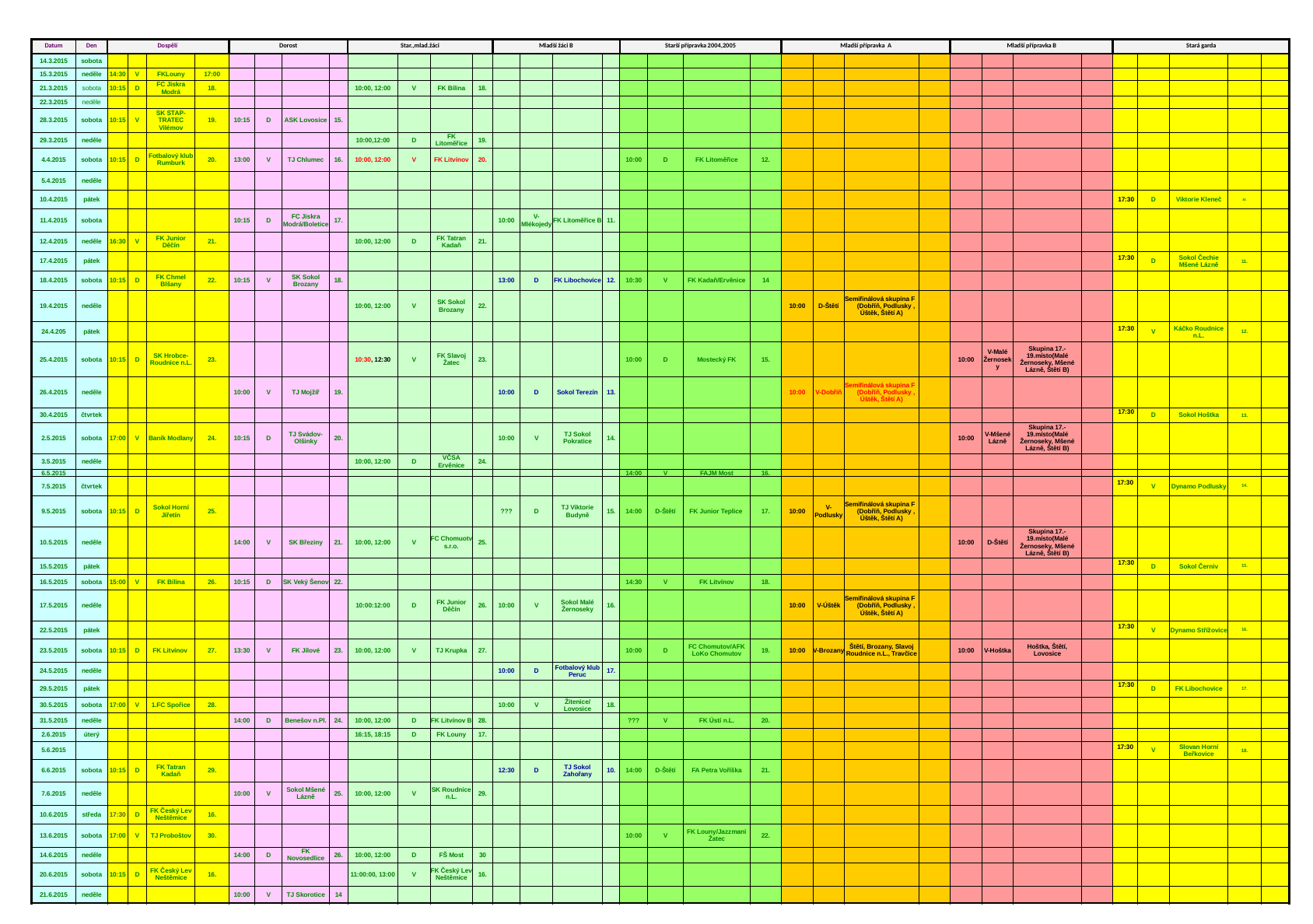

| Datum | Den | Dospělí |  |  |  | Dorost |  |  |  | Star.,mlad.žáci |  |  |  | Mladší žáci B |  |  |  | Starší přípravka 2004,2005 |  |  |  | Mladší přípravka A |  |  |  | Mladší přípravka B |  |  |  | Stará garda |  |  |  |  |
| --- | --- | --- | --- | --- | --- | --- | --- | --- | --- | --- | --- | --- | --- | --- | --- | --- | --- | --- | --- | --- | --- | --- | --- | --- | --- | --- | --- | --- | --- | --- | --- | --- | --- | --- |
| 14.3.2015 | sobota |  |  |  |  |  |  |  |  |  |  |  |  |  |  |  |  |  |  |  |  |  |  |  |  |  |  |  |  |  |  |  |  |  |
| 15.3.2015 | neděle | 14:30 | V | FKLouny | 17:00 |  |  |  |  |  |  |  |  |  |  |  |  |  |  |  |  |  |  |  |  |  |  |  |  |  |  |  |  |  |
| 21.3.2015 | sobota | 10:15 | D | FC Jiskra Modrá | 18. |  |  |  |  | 10:00, 12:00 | V | FK Bílina | 18. |  |  |  |  |  |  |  |  |  |  |  |  |  |  |  |  |  |  |  |  |  |
| 22.3.2015 | neděle |  |  |  |  |  |  |  |  |  |  |  |  |  |  |  |  |  |  |  |  |  |  |  |  |  |  |  |  |  |  |  |  |  |
| 28.3.2015 | sobota | 10:15 | V | SK STAP-TRATEC Vilémov | 19. | 10:15 | D | ASK Lovosice | 15. |  |  |  |  |  |  |  |  |  |  |  |  |  |  |  |  |  |  |  |  |  |  |  |  |  |
| 29.3.2015 | neděle |  |  |  |  |  |  |  |  | 10:00,12:00 | D | FK Litoměřice | 19. |  |  |  |  |  |  |  |  |  |  |  |  |  |  |  |  |  |  |  |  |  |
| 4.4.2015 | sobota | 10:15 | D | Fotbalový klub Rumburk | 20. | 13:00 | V | TJ Chlumec | 16. | 10:00, 12:00 | V | FK Litvínov | 20. |  |  |  |  | 10:00 | D | FK Litoměřice | 12. |  |  |  |  |  |  |  |  |  |  |  |  |  |
| 5.4.2015 | neděle |  |  |  |  |  |  |  |  |  |  |  |  |  |  |  |  |  |  |  |  |  |  |  |  |  |  |  |  |  |  |  |  |  |
| 10.4.2015 | pátek |  |  |  |  |  |  |  |  |  |  |  |  |  |  |  |  |  |  |  |  |  |  |  |  |  |  |  |  | 17:30 | D | Viktorie Kleneč | 10. |  |
| 11.4.2015 | sobota |  |  |  |  | 10:15 | D | FC Jiskra Modrá/Boletice | 17. |  |  |  |  | 10:00 | V-Mlékojedy | FK Litoměřice B | 11. |  |  |  |  |  |  |  |  |  |  |  |  |  |  |  |  |  |
| 12.4.2015 | neděle | 16:30 | V | FK Junior Děčín | 21. |  |  |  |  | 10:00, 12:00 | D | FK Tatran Kadaň | 21. |  |  |  |  |  |  |  |  |  |  |  |  |  |  |  |  |  |  |  |  |  |
| 17.4.2015 | pátek |  |  |  |  |  |  |  |  |  |  |  |  |  |  |  |  |  |  |  |  |  |  |  |  |  |  |  |  | 17:30 | D | Sokol Čechie Mšené Lázně | 11. |  |
| 18.4.2015 | sobota | 10:15 | D | FK Chmel Blšany | 22. | 10:15 | V | SK Sokol Brozany | 18. |  |  |  |  | 13:00 | D | FK Libochovice | 12. | 10:30 | V | FK Kadaň/Ervěnice | 14 |  |  |  |  |  |  |  |  |  |  |  |  |  |
| 19.4.2015 | neděle |  |  |  |  |  |  |  |  | 10:00, 12:00 | V | SK Sokol Brozany | 22. |  |  |  |  |  |  |  |  | 10:00 | D-Štětí | Semifinálová skupina F (Dobříň, Podlusky , Úštěk, Štětí A) |  |  |  |  |  |  |  |  |  |  |
| 24.4.205 | pátek |  |  |  |  |  |  |  |  |  |  |  |  |  |  |  |  |  |  |  |  |  |  |  |  |  |  |  |  | 17:30 | V | Káčko Roudnice n.L. | 12. |  |
| 25.4.2015 | sobota | 10:15 | D | SK Hrobce-Roudnice n.L. | 23. |  |  |  |  | 10:30, 12:30 | V | FK Slavoj Žatec | 23. |  |  |  |  | 10:00 | D | Mostecký FK | 15. |  |  |  |  | 10:00 | V-Malé Žernoseky | Skupina 17.-19.místo(Malé Žernoseky, Mšené Lázně, Štětí B) |  |  |  |  |  |  |
| 26.4.2015 | neděle |  |  |  |  | 10:00 | V | TJ Mojžíř | 19. |  |  |  |  | 10:00 | D | Sokol Terezín | 13. |  |  |  |  | 10:00 | V-Dobříň | Semifinálová skupina F (Dobříň, Podlusky , Úštěk, Štětí A) |  |  |  |  |  |  |  |  |  |  |
| 30.4.2015 | čtvrtek |  |  |  |  |  |  |  |  |  |  |  |  |  |  |  |  |  |  |  |  |  |  |  |  |  |  |  |  | 17:30 | D | Sokol Hoštka | 13. |  |
| 2.5.2015 | sobota | 17:00 | V | Baník Modlany | 24. | 10:15 | D | TJ Svádov-Olšinky | 20. |  |  |  |  | 10:00 | V | TJ Sokol Pokratice | 14. |  |  |  |  |  |  |  |  | 10:00 | V-Mšené Lázně | Skupina 17.-19.místo(Malé Žernoseky, Mšené Lázně, Štětí B) |  |  |  |  |  |  |
| 3.5.2015 | neděle |  |  |  |  |  |  |  |  | 10:00, 12:00 | D | VČSA Ervěnice | 24. |  |  |  |  |  |  |  |  |  |  |  |  |  |  |  |  |  |  |  |  |  |
| 6.5.2015 |  |  |  |  |  |  |  |  |  |  |  |  |  |  |  |  |  | 14:00 | V | FAJM Most | 16. |  |  |  |  |  |  |  |  |  |  |  |  |  |
| 7.5.2015 | čtvrtek |  |  |  |  |  |  |  |  |  |  |  |  |  |  |  |  |  |  |  |  |  |  |  |  |  |  |  |  | 17:30 | V | Dynamo Podlusky | 14. |  |
| 9.5.2015 | sobota | 10:15 | D | Sokol Horní Jiřetín | 25. |  |  |  |  |  |  |  |  | ??? | D | TJ Viktorie Budyně | 15. | 14:00 | D-Štětí | FK Junior Teplice | 17. | 10:00 | V-Podlusky | Semifinálová skupina F (Dobříň, Podlusky , Úštěk, Štětí A) |  |  |  |  |  |  |  |  |  |  |
| 10.5.2015 | neděle |  |  |  |  | 14:00 | V | SK Březiny | 21. | 10:00, 12:00 | V | FC Chomuotv s.r.o. | 25. |  |  |  |  |  |  |  |  |  |  |  |  | 10:00 | D-Štětí | Skupina 17.-19.místo(Malé Žernoseky, Mšené Lázně, Štětí B) |  |  |  |  |  |  |
| 15.5.2015 | pátek |  |  |  |  |  |  |  |  |  |  |  |  |  |  |  |  |  |  |  |  |  |  |  |  |  |  |  |  | 17:30 | D | Sokol Černiv | 15. |  |
| 16.5.2015 | sobota | 15:00 | V | FK Bílina | 26. | 10:15 | D | SK Veký Šenov | 22. |  |  |  |  |  |  |  |  | 14:30 | V | FK Litvínov | 18. |  |  |  |  |  |  |  |  |  |  |  |  |  |
| 17.5.2015 | neděle |  |  |  |  |  |  |  |  | 10:00:12:00 | D | FK Junior Děčín | 26. | 10:00 | V | Sokol Malé Žernoseky | 16. |  |  |  |  | 10:00 | V-Úštěk | Semifinálová skupina F (Dobříň, Podlusky , Úštěk, Štětí A) |  |  |  |  |  |  |  |  |  |  |
| 22.5.2015 | pátek |  |  |  |  |  |  |  |  |  |  |  |  |  |  |  |  |  |  |  |  |  |  |  |  |  |  |  |  | 17:30 | V | Dynamo Střížovice | 16. |  |
| 23.5.2015 | sobota | 10:15 | D | FK Litvínov | 27. | 13:30 | V | FK Jílové | 23. | 10:00, 12:00 | V | TJ Krupka | 27. |  |  |  |  | 10:00 | D | FC Chomutov/AFK LoKo Chomutov | 19. | 10:00 | V-Brozany | Štětí, Brozany, Slavoj Roudnice n.L., Travčice |  | 10:00 | V-Hoštka | Hoštka, Štětí, Lovosice |  |  |  |  |  |  |
| 24.5.2015 | neděle |  |  |  |  |  |  |  |  |  |  |  |  | 10:00 | D | Fotbalový klub Peruc | 17. |  |  |  |  |  |  |  |  |  |  |  |  |  |  |  |  |  |
| 29.5.2015 | pátek |  |  |  |  |  |  |  |  |  |  |  |  |  |  |  |  |  |  |  |  |  |  |  |  |  |  |  |  | 17:30 | D | FK Libochovice | 17. |  |
| 30.5.2015 | sobota | 17:00 | V | 1.FC Spořice | 28. |  |  |  |  |  |  |  |  | 10:00 | V | Žitenice/Lovosice | 18. |  |  |  |  |  |  |  |  |  |  |  |  |  |  |  |  |  |
| 31.5.2015 | neděle |  |  |  |  | 14:00 | D | Benešov n.Pl. | 24. | 10:00, 12:00 | D | FK Litvínov B | 28. |  |  |  |  | ??? | V | FK Ústí n.L. | 20. |  |  |  |  |  |  |  |  |  |  |  |  |  |
| 2.6.2015 | úterý |  |  |  |  |  |  |  |  | 16:15, 18:15 | D | FK Louny | 17. |  |  |  |  |  |  |  |  |  |  |  |  |  |  |  |  |  |  |  |  |  |
| 5.6.2015 |  |  |  |  |  |  |  |  |  |  |  |  |  |  |  |  |  |  |  |  |  |  |  |  |  |  |  |  |  | 17:30 | V | Slovan Horní Beřkovice | 18. |  |
| 6.6.2015 | sobota | 10:15 | D | FK Tatran Kadaň | 29. |  |  |  |  |  |  |  |  | 12:30 | D | TJ Sokol Zahořany | 10. | 14:00 | D-Štětí | FA Petra Voříška | 21. |  |  |  |  |  |  |  |  |  |  |  |  |  |
| 7.6.2015 | neděle |  |  |  |  | 10:00 | V | Sokol Mšené Lázně | 25. | 10:00, 12:00 | V | SK Roudnice n.L. | 29. |  |  |  |  |  |  |  |  |  |  |  |  |  |  |  |  |  |  |  |  |  |
| 10.6.2015 | středa | 17:30 | D | FK Český Lev Neštěmice | 16. |  |  |  |  |  |  |  |  |  |  |  |  |  |  |  |  |  |  |  |  |  |  |  |  |  |  |  |  |  |
| 13.6.2015 | sobota | 17:00 | V | TJ Proboštov | 30. |  |  |  |  |  |  |  |  |  |  |  |  | 10:00 | V | FK Louny/Jazzmani Žatec | 22. |  |  |  |  |  |  |  |  |  |  |  |  |  |
| 14.6.2015 | neděle |  |  |  |  | 14:00 | D | FK Novosedlice | 26. | 10:00, 12:00 | D | FŠ Most | 30 |  |  |  |  |  |  |  |  |  |  |  |  |  |  |  |  |  |  |  |  |  |
| 20.6.2015 | sobota | 10:15 | D | FK Český Lev Neštěmice | 16. |  |  |  |  | 11:00:00, 13:00 | V | FK Český Lev Neštěmice | 16. |  |  |  |  |  |  |  |  |  |  |  |  |  |  |  |  |  |  |  |  |  |
| 21.6.2015 | neděle |  |  |  |  | 10:00 | V | TJ Skorotice | 14 |  |  |  |  |  |  |  |  |  |  |  |  |  |  |  |  |  |  |  |  |  |  |  |  |  |